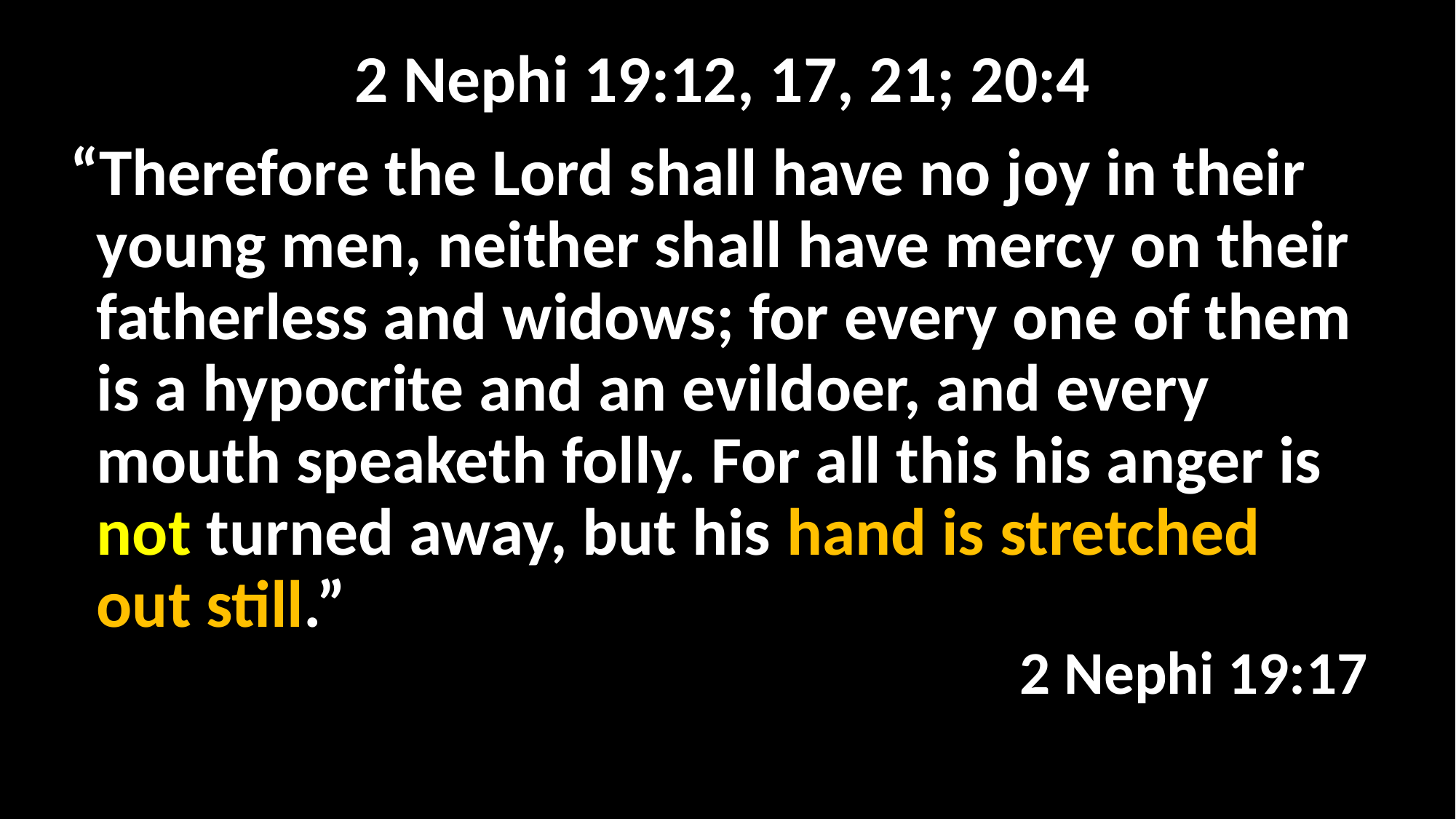

2 Nephi 19:12, 17, 21; 20:4
“Therefore the Lord shall have no joy in their young men, neither shall have mercy on their fatherless and widows; for every one of them is a hypocrite and an evildoer, and every mouth speaketh folly. For all this his anger is not turned away, but his hand is stretched out still.”
2 Nephi 19:17